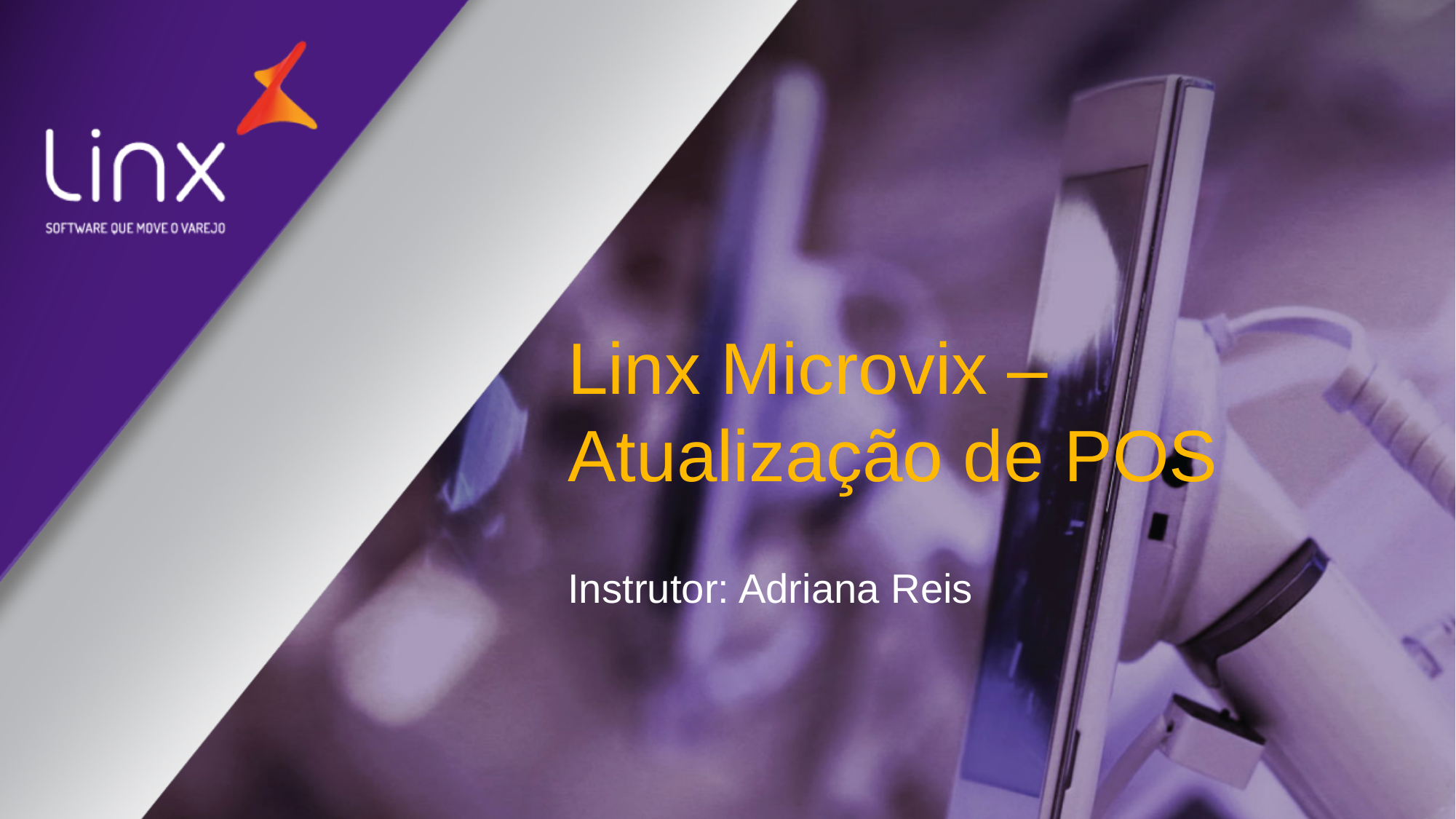

# Linx Microvix – Atualização de POS
Instrutor: Adriana Reis